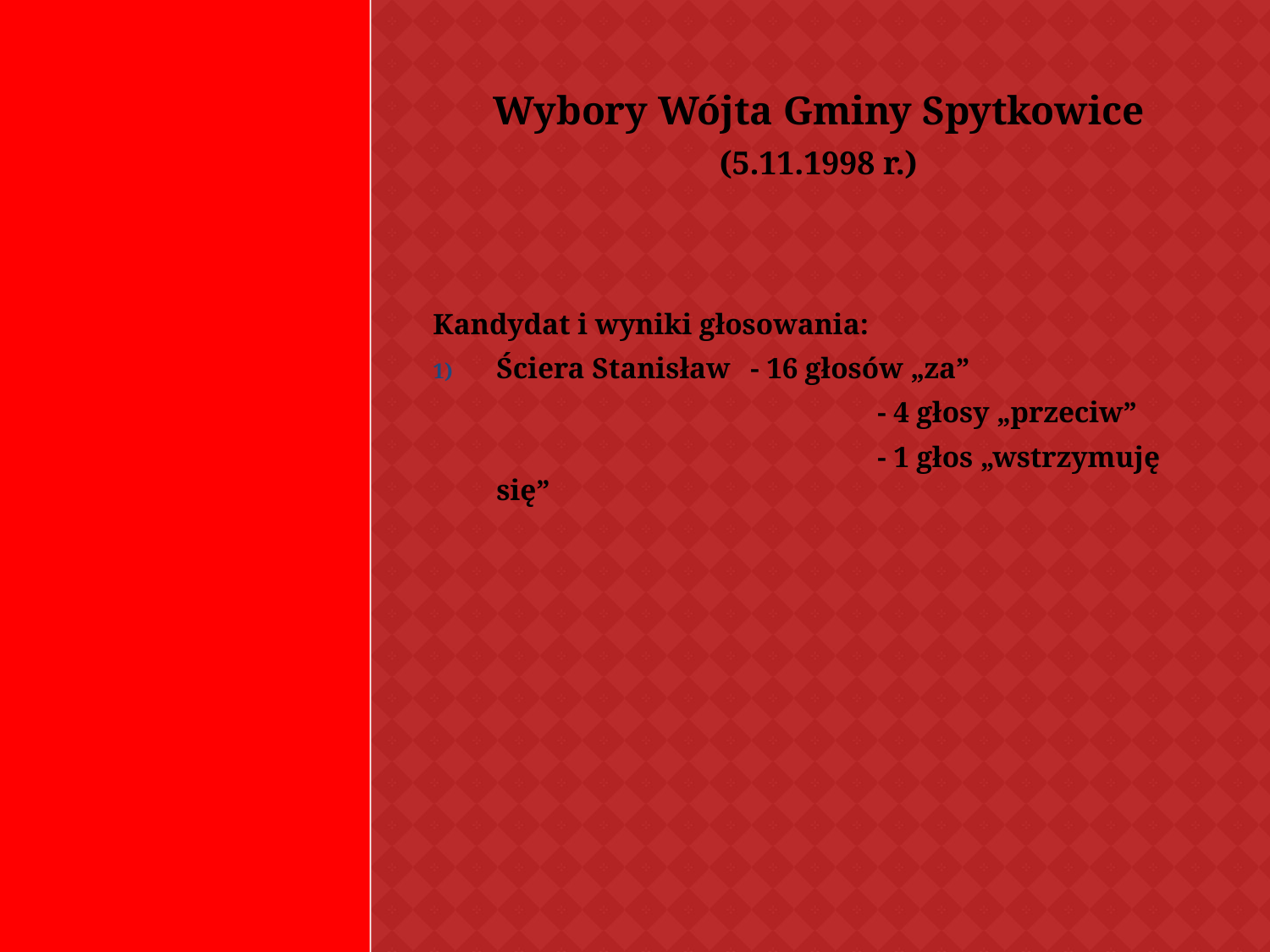

#
Wybory Wójta Gminy Spytkowice
(5.11.1998 r.)

Kandydat i wyniki głosowania:
Ściera Stanisław	- 16 głosów „za”
				- 4 głosy „przeciw”
				- 1 głos „wstrzymuję się”